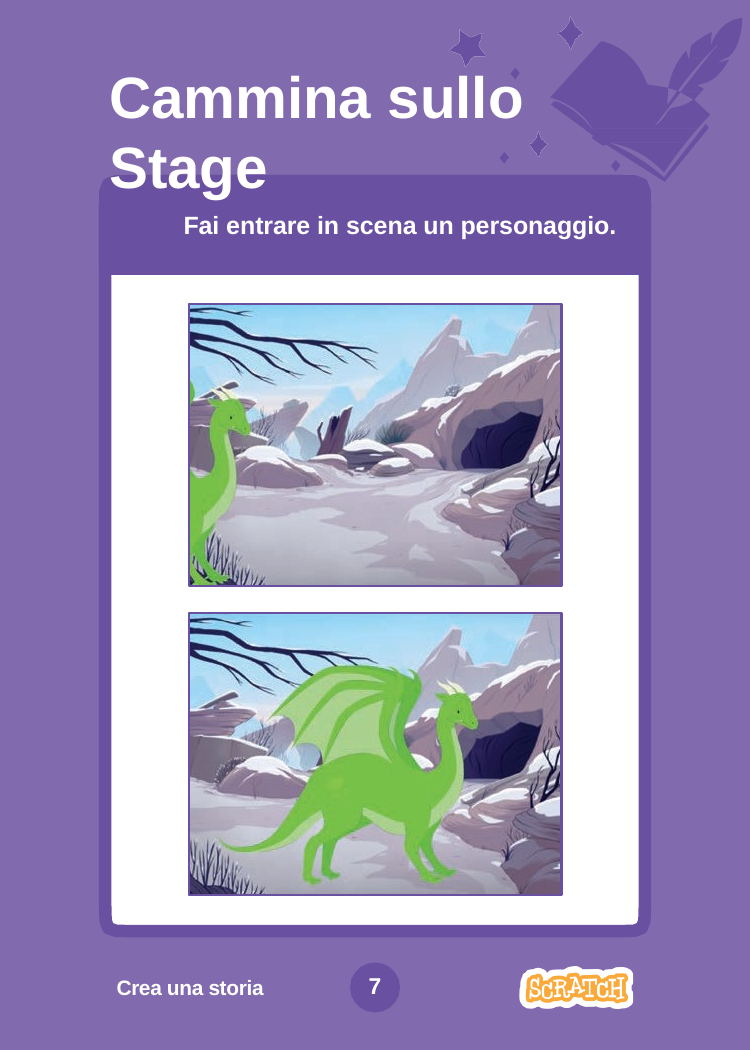

# Cammina sullo Stage

Fai entrare in scena un personaggio.

7
Crea una storia